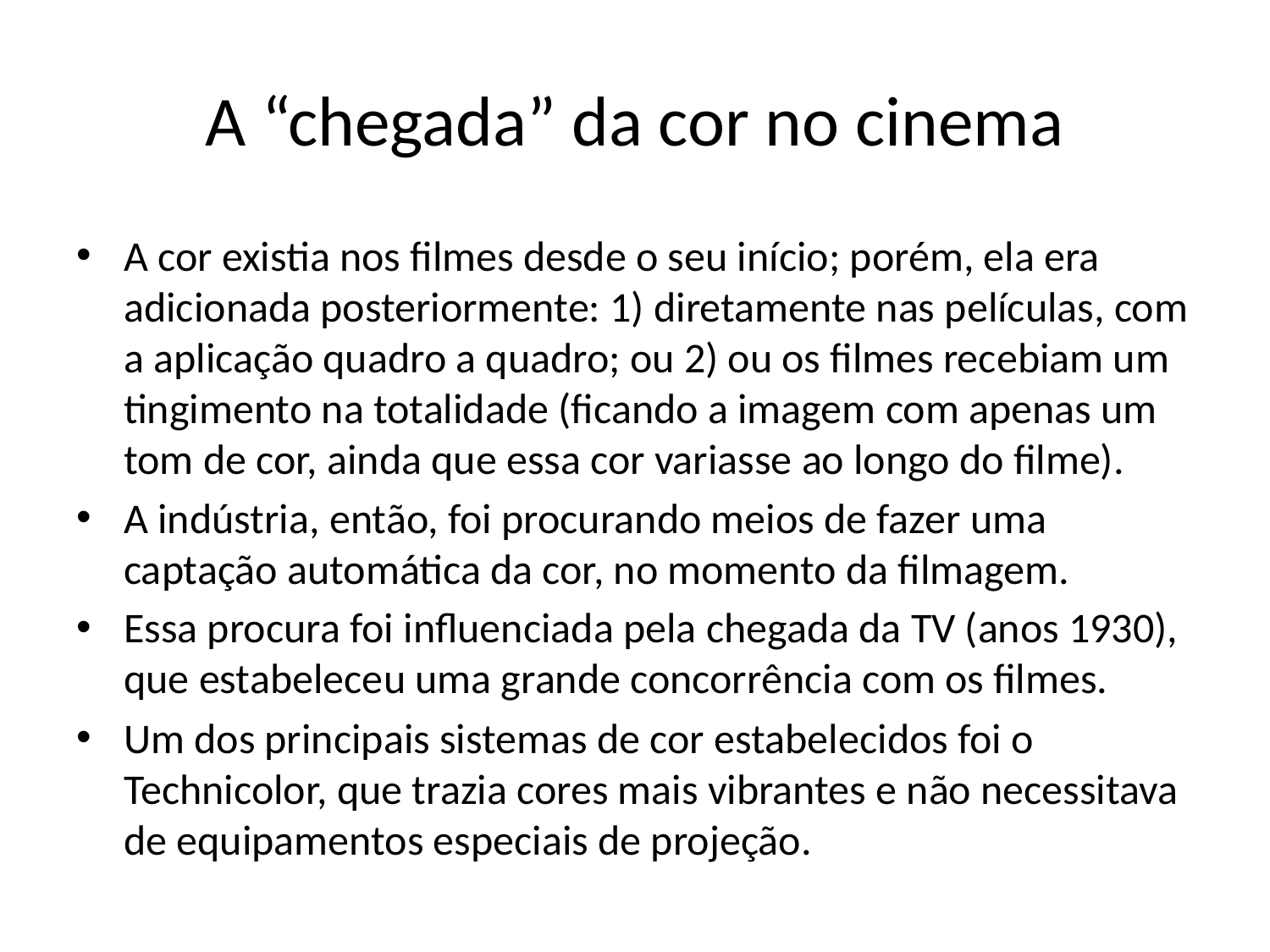

# A “chegada” da cor no cinema
A cor existia nos filmes desde o seu início; porém, ela era adicionada posteriormente: 1) diretamente nas películas, com a aplicação quadro a quadro; ou 2) ou os filmes recebiam um tingimento na totalidade (ficando a imagem com apenas um tom de cor, ainda que essa cor variasse ao longo do filme).
A indústria, então, foi procurando meios de fazer uma captação automática da cor, no momento da filmagem.
Essa procura foi influenciada pela chegada da TV (anos 1930), que estabeleceu uma grande concorrência com os filmes.
Um dos principais sistemas de cor estabelecidos foi o Technicolor, que trazia cores mais vibrantes e não necessitava de equipamentos especiais de projeção.